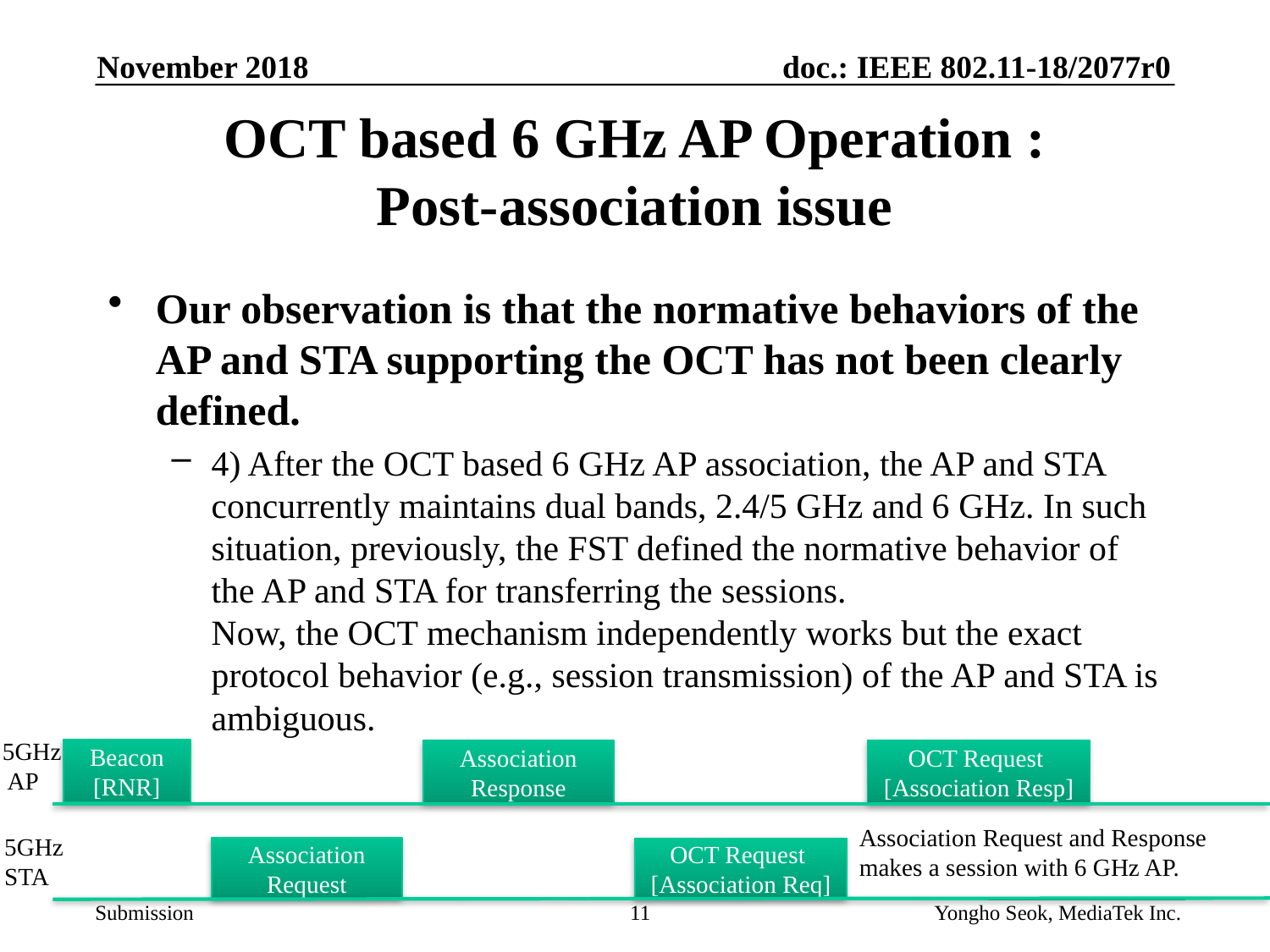

November 2018
# OCT based 6 GHz AP Operation : Post-association issue
Our observation is that the normative behaviors of the AP and STA supporting the OCT has not been clearly defined.
4) After the OCT based 6 GHz AP association, the AP and STA concurrently maintains dual bands, 2.4/5 GHz and 6 GHz. In such situation, previously, the FST defined the normative behavior of the AP and STA for transferring the sessions.
Now, the OCT mechanism independently works but the exact protocol behavior (e.g., session transmission) of the AP and STA is ambiguous.
5GHz
 AP
Beacon [RNR]
Association Response
OCT Request
[Association Resp]
Association Request and Response makes a session with 6 GHz AP.
5GHz
STA
Association Request
OCT Request
[Association Req]
11
Yongho Seok, MediaTek Inc.